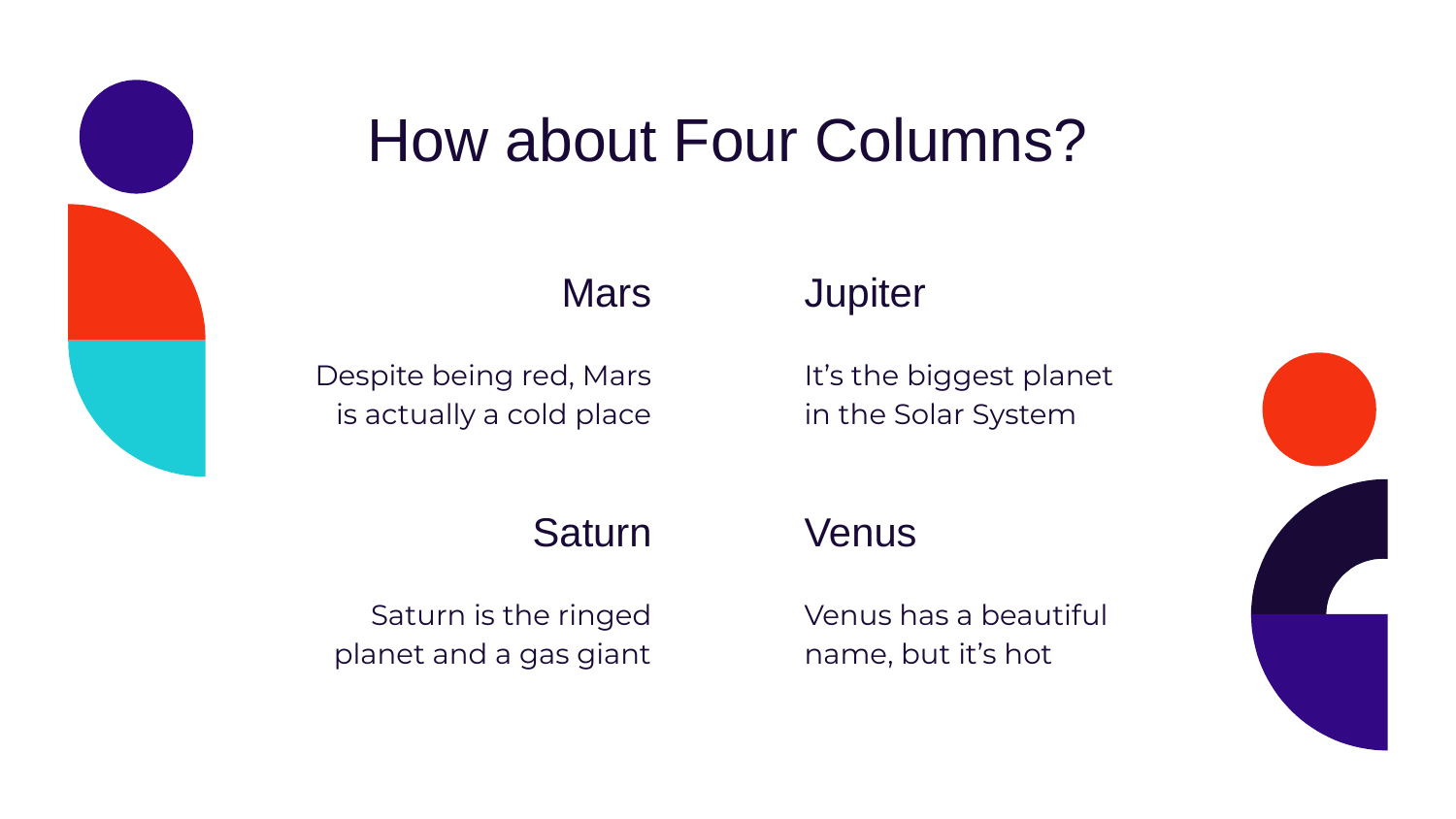

# How about Four Columns?
Mars
Jupiter
Despite being red, Mars is actually a cold place
It’s the biggest planet in the Solar System

Venus
Saturn
Saturn is the ringed planet and a gas giant

Venus has a beautiful name, but it’s hot